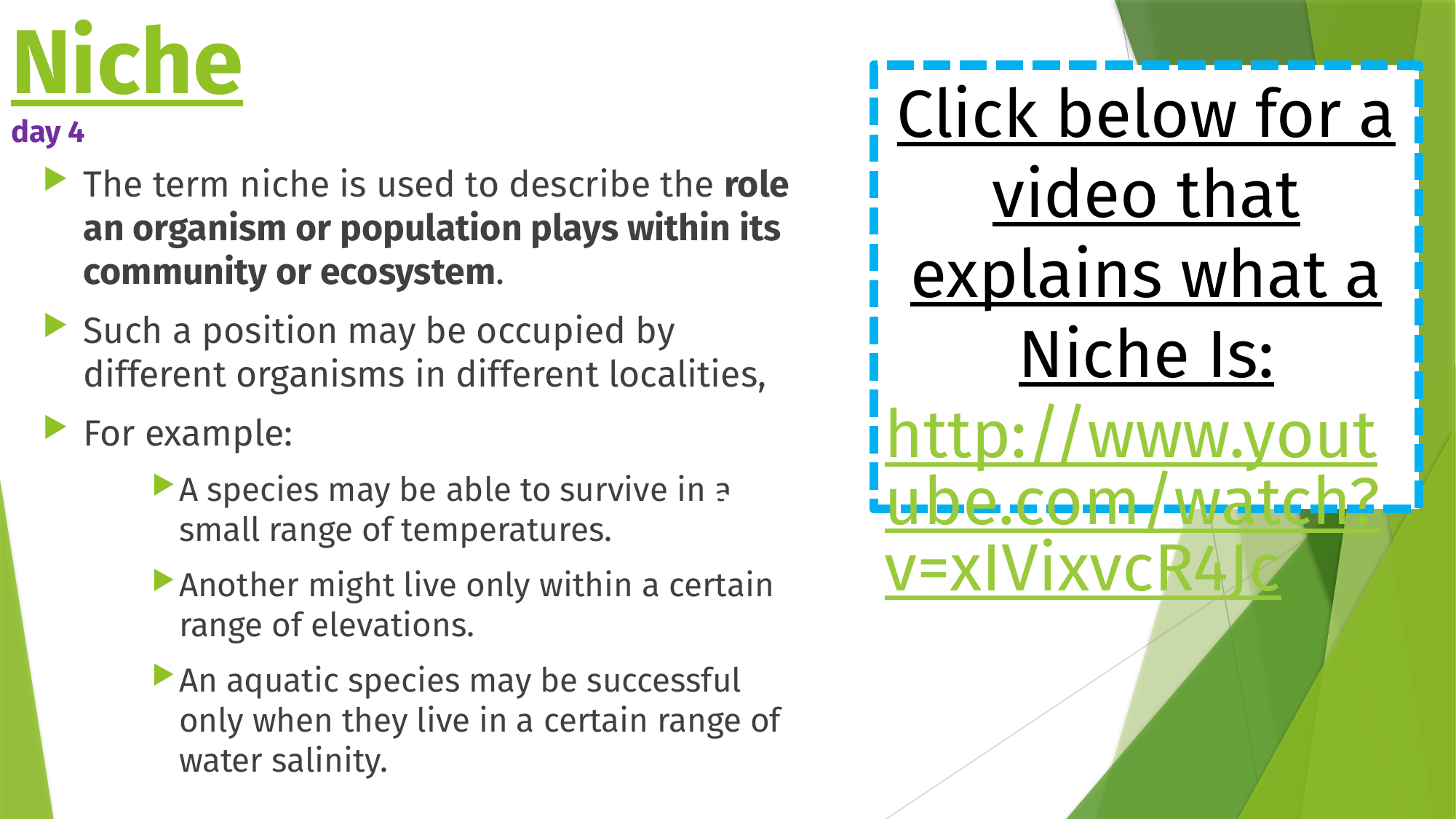

# Niche day 4
Coral Reef
Click below for a video that explains what a Niche Is:
http://www.youtube.com/watch?v=xIVixvcR4Jc

The term niche is used to describe the role an organism or population plays within its community or ecosystem.
Such a position may be occupied by different organisms in different localities,
For example:
A species may be able to survive in a small range of temperatures.
Another might live only within a certain range of elevations.
An aquatic species may be successful only when they live in a certain range of water salinity.
Beach